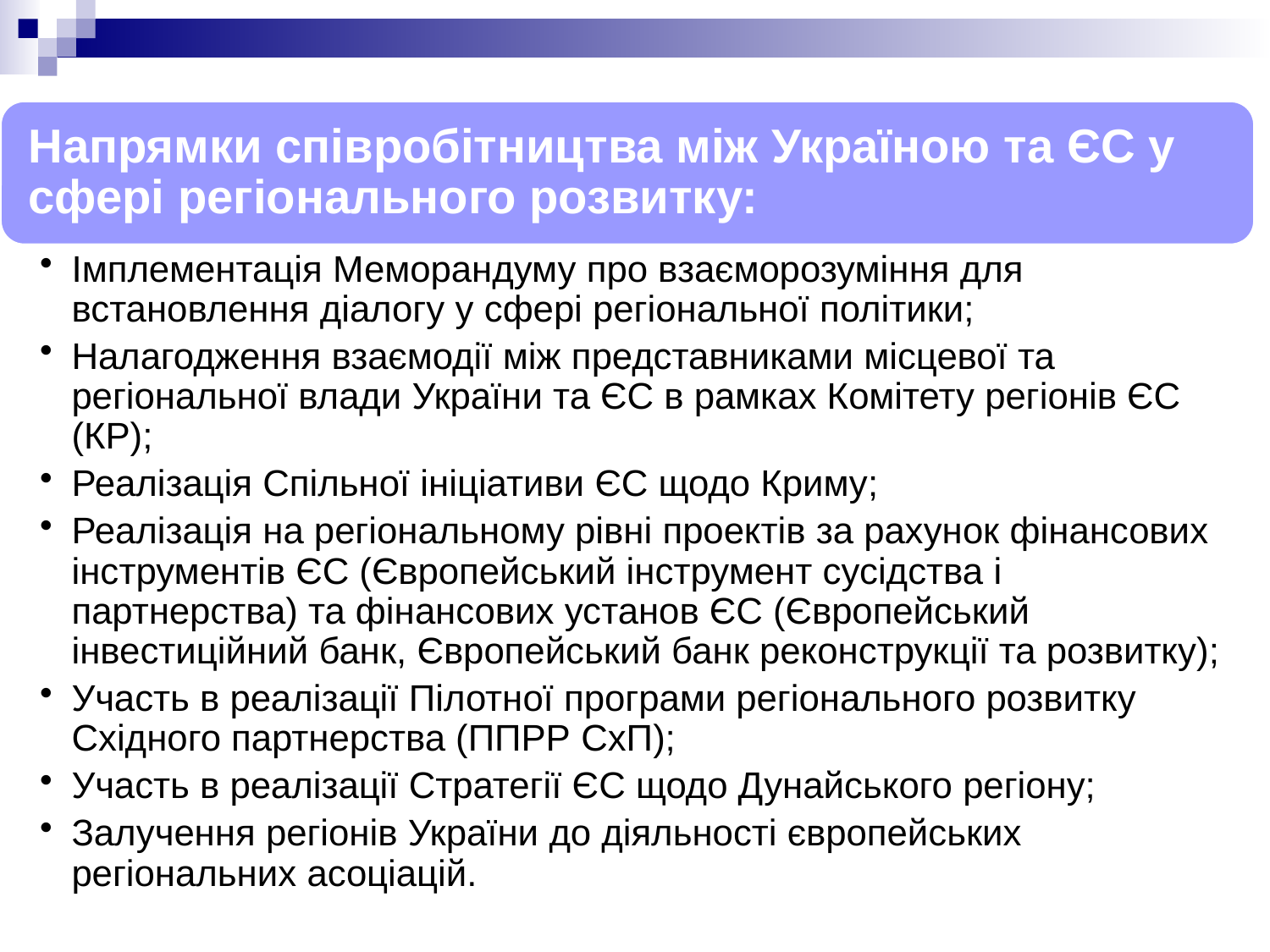

Напрямки співробітництва між Україною та ЄС у сфері регіонального розвитку:
Імплементація Меморандуму про взаєморозуміння для встановлення діалогу у сфері регіональної політики;
Налагодження взаємодії між представниками місцевої та регіональної влади України та ЄС в рамках Комітету регіонів ЄС (КР);
Реалізація Спільної ініціативи ЄС щодо Криму;
Реалізація на регіональному рівні проектів за рахунок фінансових інструментів ЄС (Європейський інструмент сусідства і партнерства) та фінансових установ ЄС (Європейський інвестиційний банк, Європейський банк реконструкції та розвитку);
Участь в реалізації Пілотної програми регіонального розвитку Східного партнерства (ППРР СхП);
Участь в реалізації Стратегії ЄС щодо Дунайського регіону;
Залучення регіонів України до діяльності європейських регіональних асоціацій.